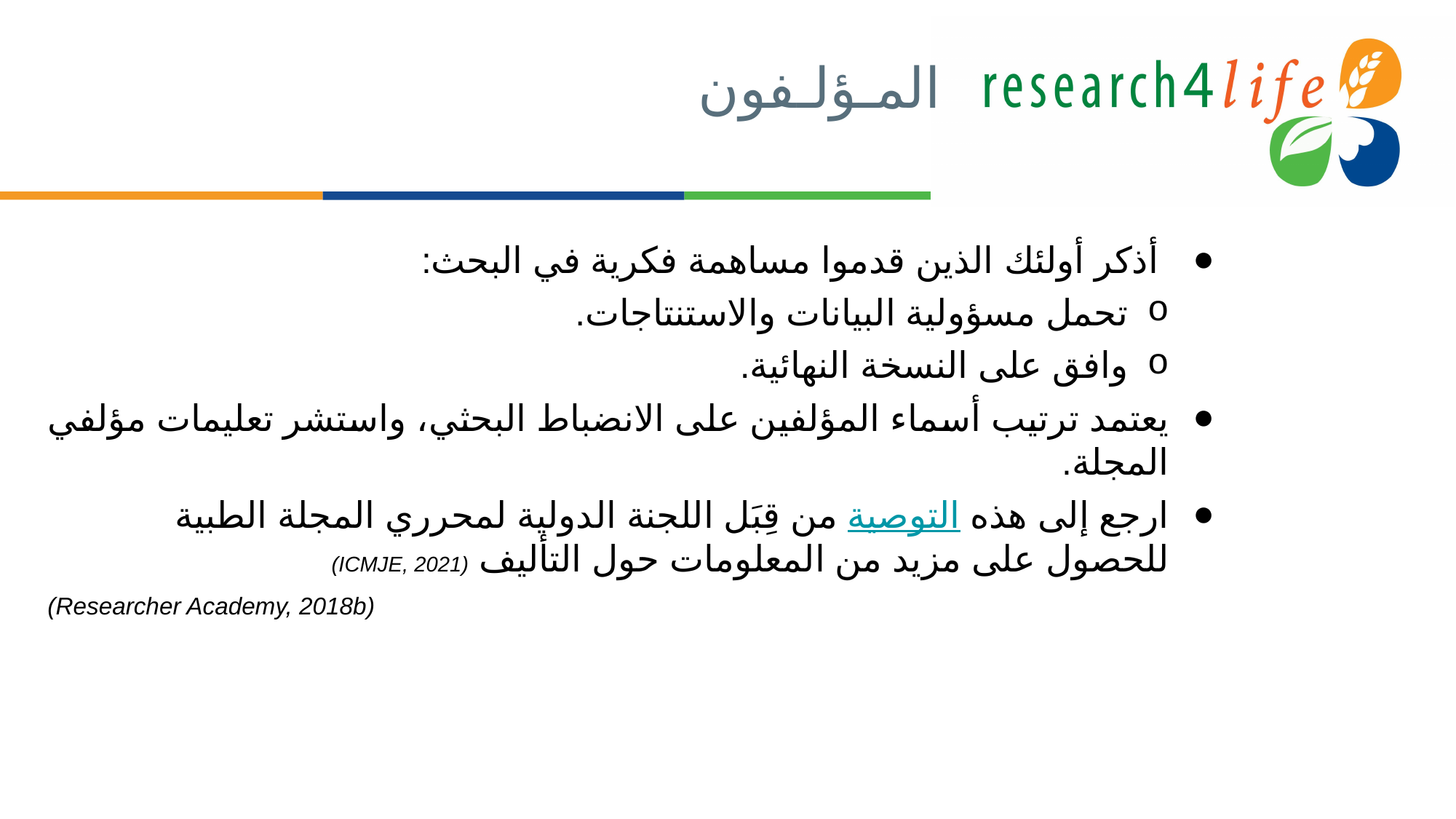

# المـؤلـفون

 أذكر أولئك الذين قدموا مساهمة فكرية في البحث:
تحمل مسؤولية البيانات والاستنتاجات.
وافق على النسخة النهائية.
يعتمد ترتيب أسماء المؤلفين على الانضباط البحثي، واستشر تعليمات مؤلفي المجلة.
ارجع إلى هذه التوصية من قِبَل اللجنة الدولية لمحرري المجلة الطبية للحصول على مزيد من المعلومات حول التأليف (ICMJE, 2021)
(Researcher Academy, 2018b)